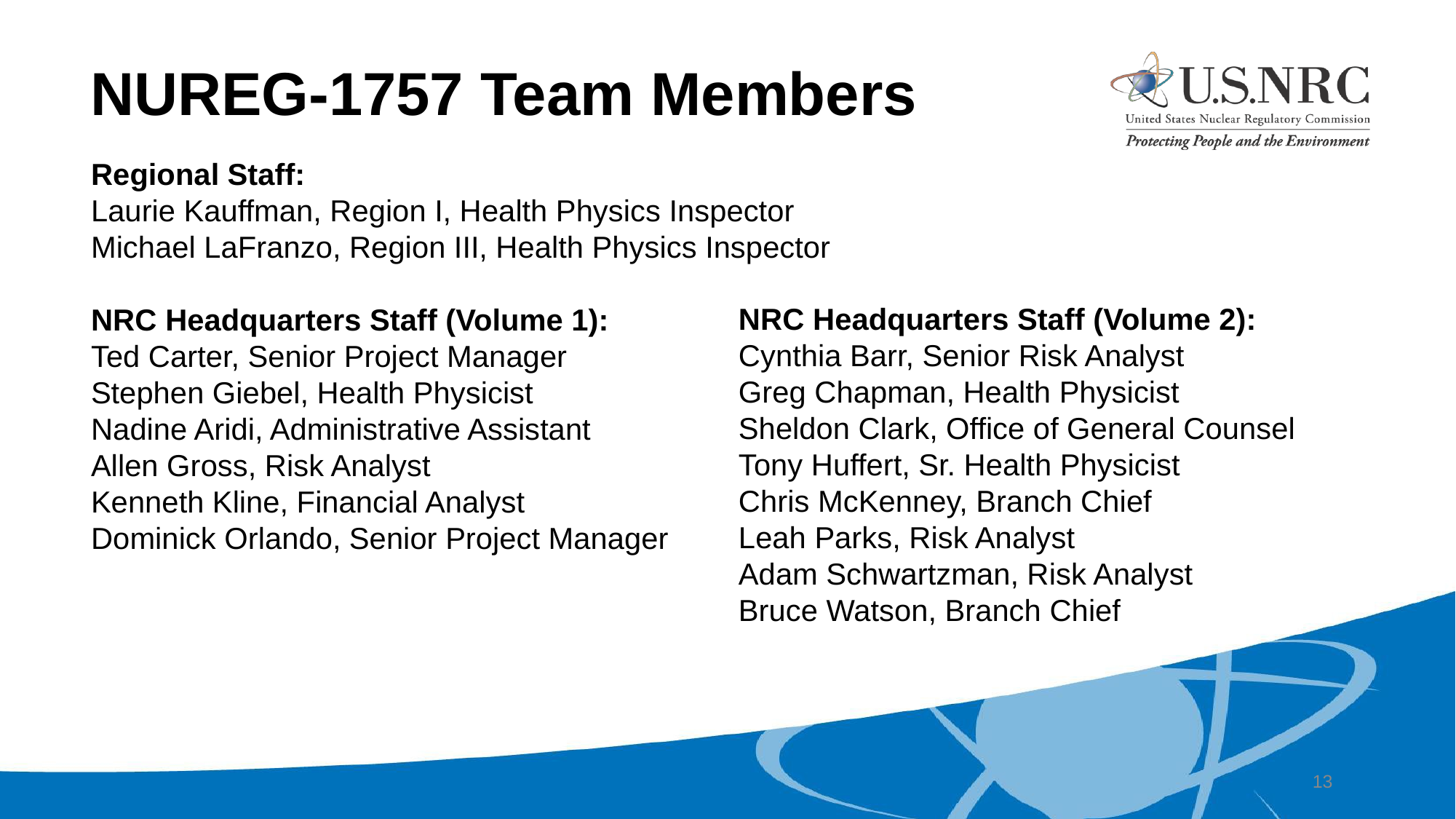

NUREG-1757 Team Members

NRC Headquarters Staff (Volume 2):​
Cynthia Barr, Senior Risk Analyst
Greg Chapman, Health Physicist
Sheldon Clark, Office of General Counsel
Tony Huffert, Sr. Health Physicist
Chris McKenney, Branch Chief
Leah Parks, Risk Analyst
Adam Schwartzman, Risk Analyst
Bruce Watson, Branch Chief

# Regional Staff:​ Laurie Kauffman, Region I, Health Physics Inspector​ Michael LaFranzo, Region III, Health Physics Inspector​ NRC Headquarters Staff (Volume 1):​ Ted Carter, Senior Project Manager Stephen Giebel, Health Physicist Nadine Aridi, Administrative Assistant Allen Gross, Risk Analyst Kenneth Kline, Financial Analyst Dominick Orlando, Senior Project Manager
13